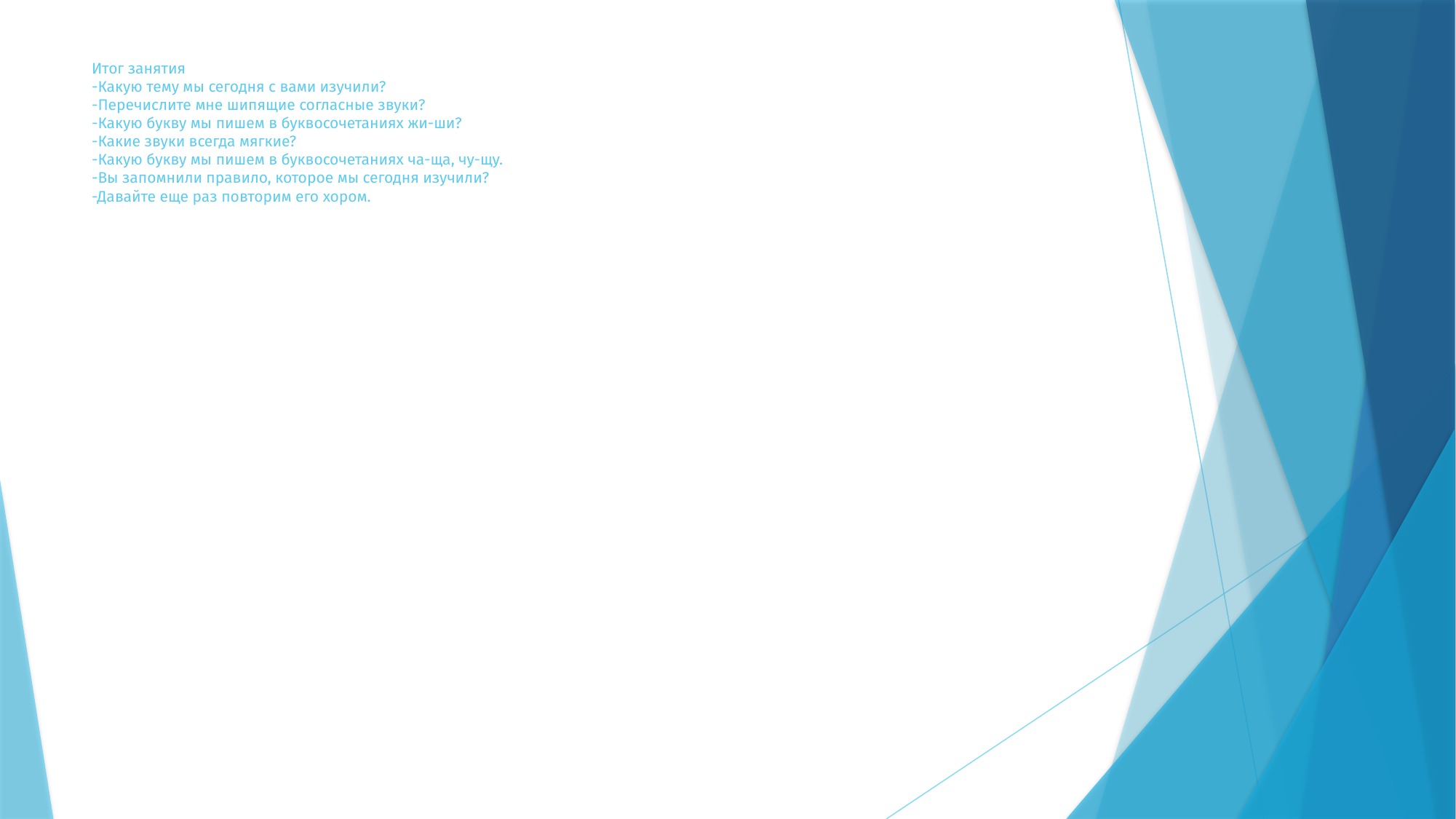

# Итог занятия -Какую тему мы сегодня с вами изучили? -Перечислите мне шипящие согласные звуки? -Какую букву мы пишем в буквосочетаниях жи-ши? -Какие звуки всегда мягкие? -Какую букву мы пишем в буквосочетаниях ча-ща, чу-щу. -Вы запомнили правило, которое мы сегодня изучили? -Давайте еще раз повторим его хором.